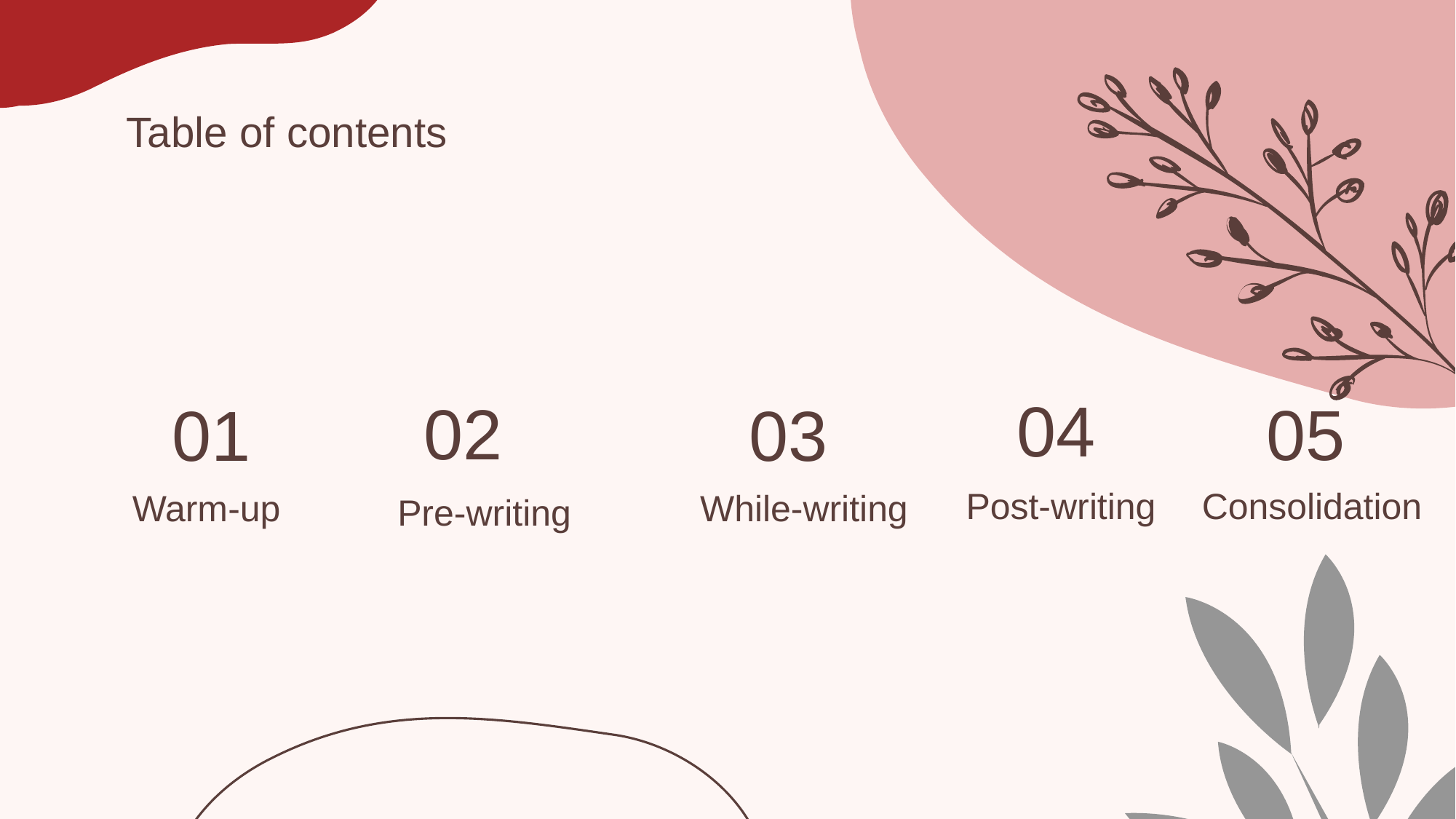

Table of contents
04
02
05
01
03
# Warm-up
Post-writing
Consolidation
Pre-writing
While-writing